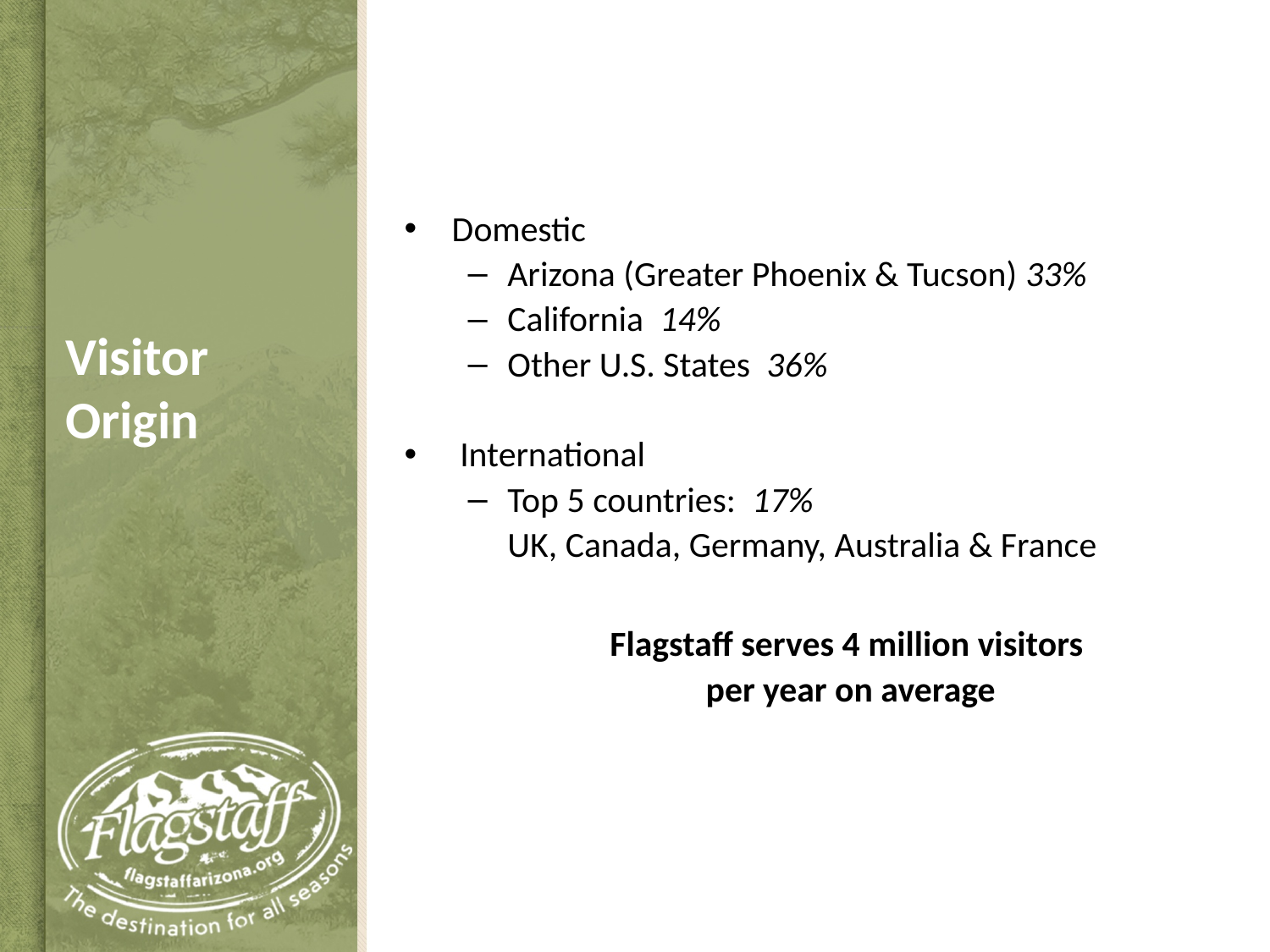

Domestic
Arizona (Greater Phoenix & Tucson) 33%
California  14%
Other U.S. States  36%

 International
Top 5 countries:  17%
	UK, Canada, Germany, Australia & France

Flagstaff serves 4 million visitors
 per year on average
# Visitor Origin